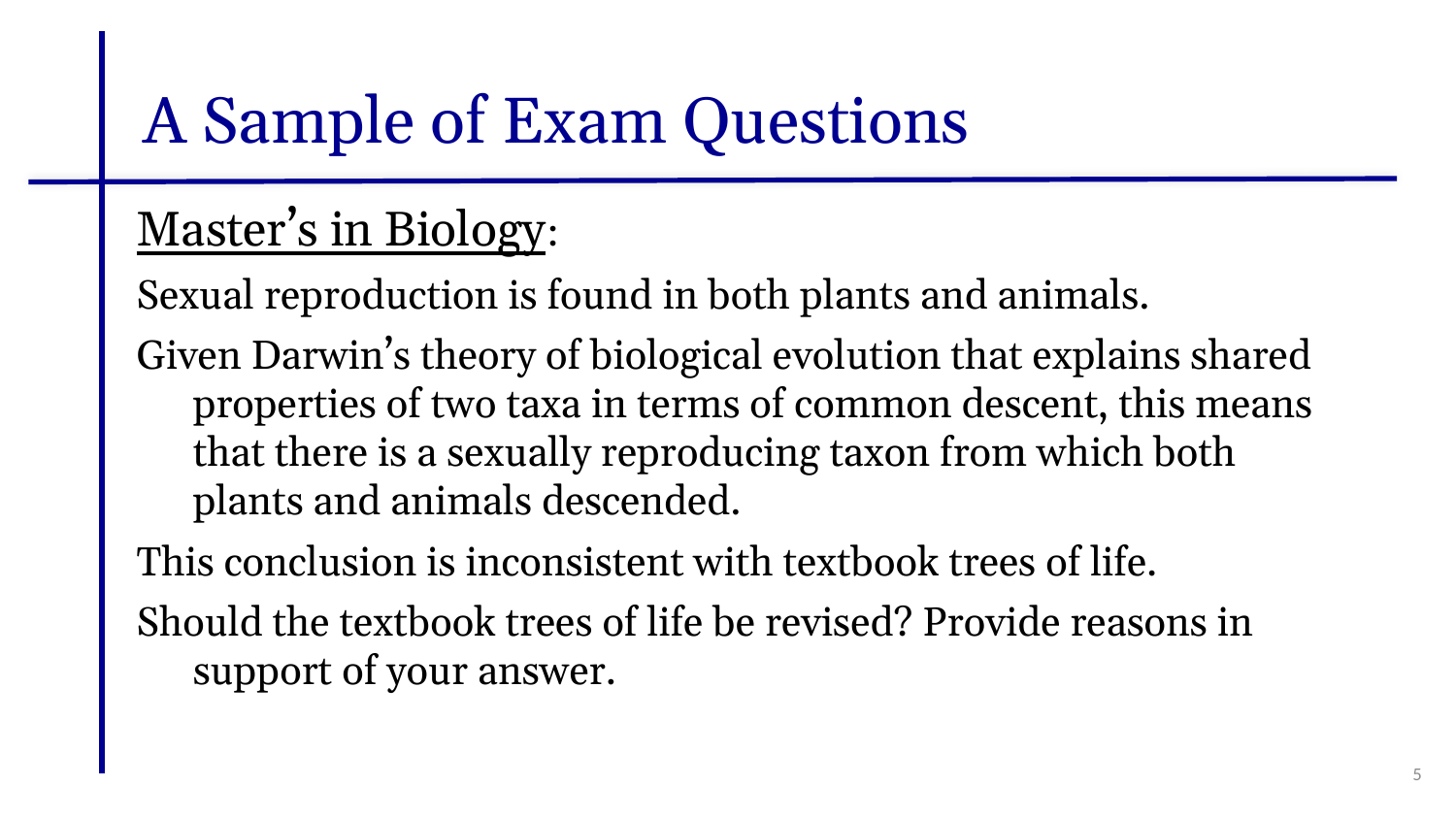

# A Sample of Exam Questions
Master’s in Biology:
Sexual reproduction is found in both plants and animals.
Given Darwin’s theory of biological evolution that explains shared properties of two taxa in terms of common descent, this means that there is a sexually reproducing taxon from which both plants and animals descended.
This conclusion is inconsistent with textbook trees of life.
Should the textbook trees of life be revised? Provide reasons in support of your answer.
5